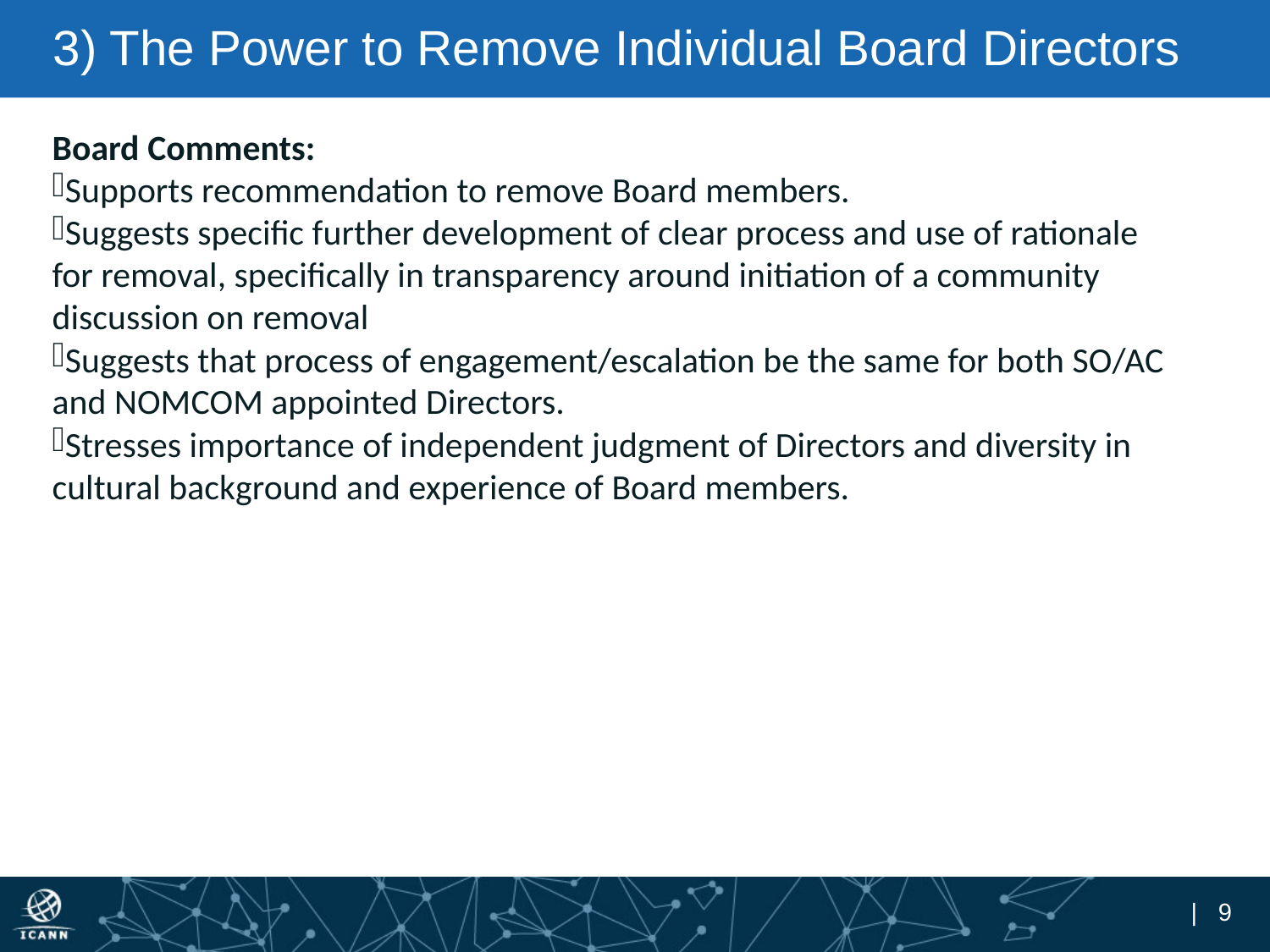

# 3) The Power to Remove Individual Board Directors
Board Comments:
Supports recommendation to remove Board members.
Suggests specific further development of clear process and use of rationale for removal, specifically in transparency around initiation of a community discussion on removal
Suggests that process of engagement/escalation be the same for both SO/AC and NOMCOM appointed Directors.
Stresses importance of independent judgment of Directors and diversity in cultural background and experience of Board members.